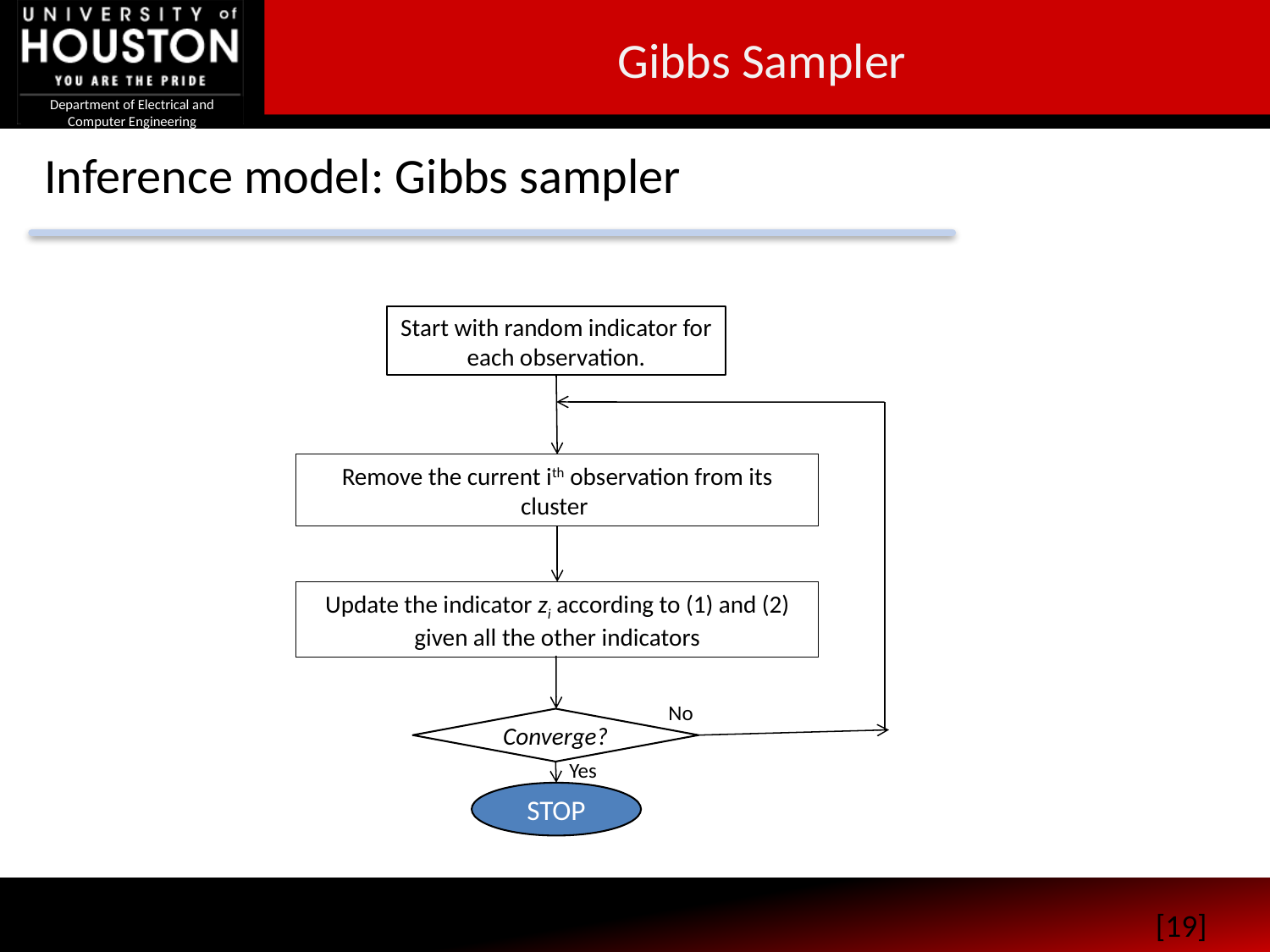

Gibbs Sampler
Department of Electrical and Computer Engineering
# Inference model: Gibbs sampler
Start with random indicator for each observation.
Remove the current ith observation from its cluster
Update the indicator zi according to (1) and (2) given all the other indicators
No

Converge?

Yes
STOP
[19]